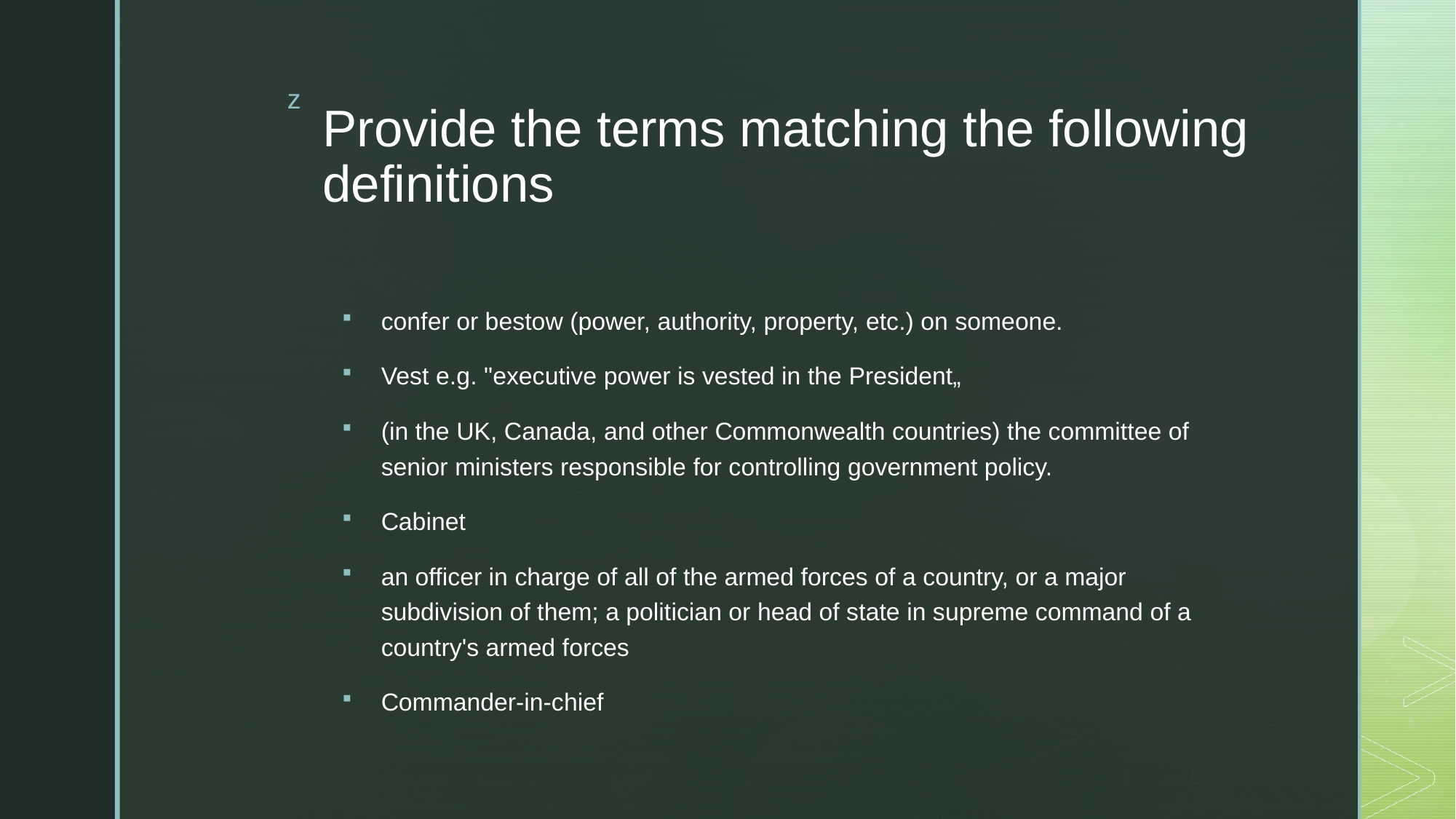

# Provide the terms matching the following definitions

confer or bestow (power, authority, property, etc.) on someone.
Vest e.g. "executive power is vested in the President„
(in the UK, Canada, and other Commonwealth countries) the committee of senior ministers responsible for controlling government policy.
Cabinet
an officer in charge of all of the armed forces of a country, or a major subdivision of them; a politician or head of state in supreme command of a country's armed forces
Commander-in-chief